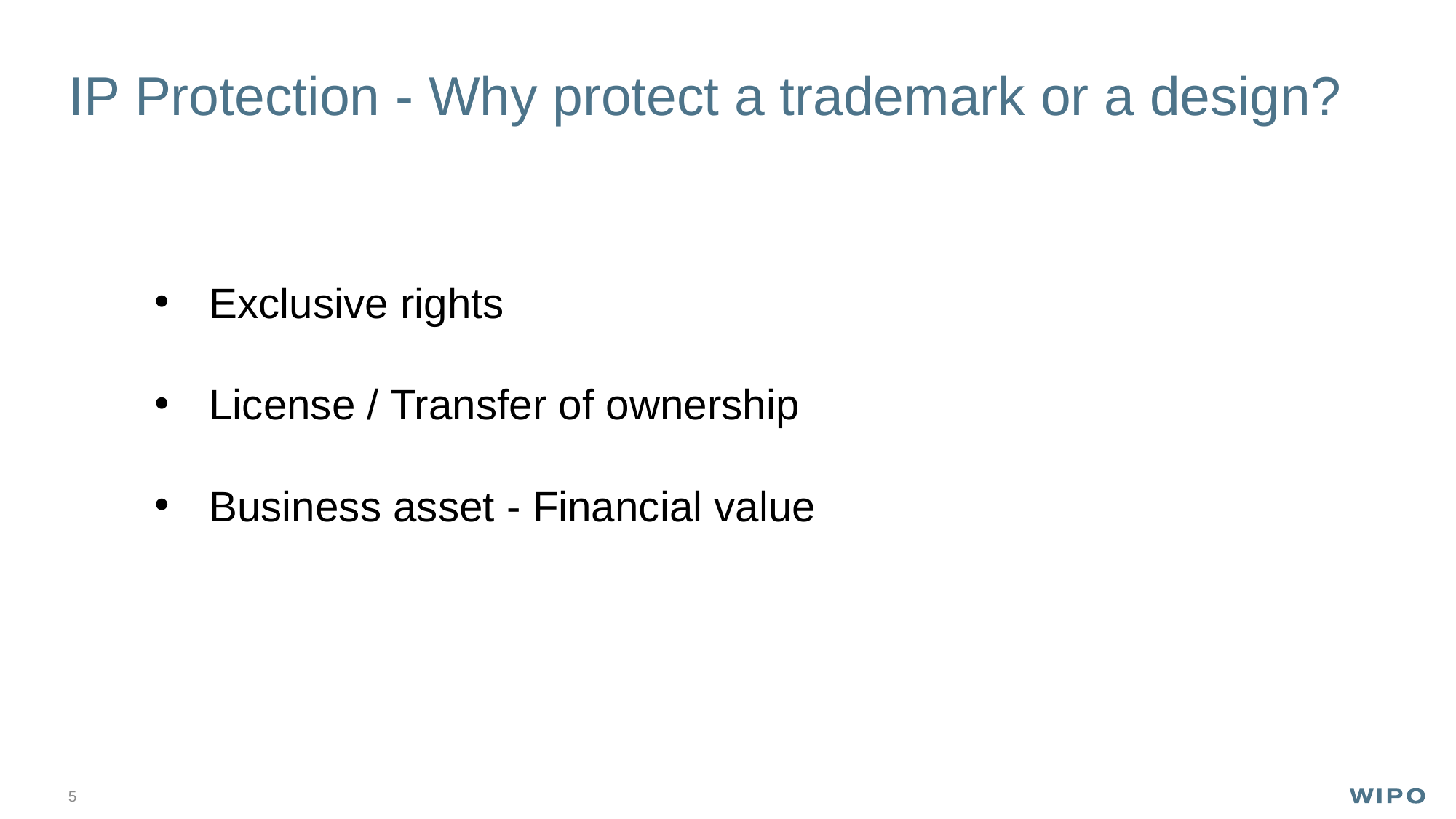

# IP Protection - Why protect a trademark or a design?
Exclusive rights
License / Transfer of ownership
Business asset - Financial value